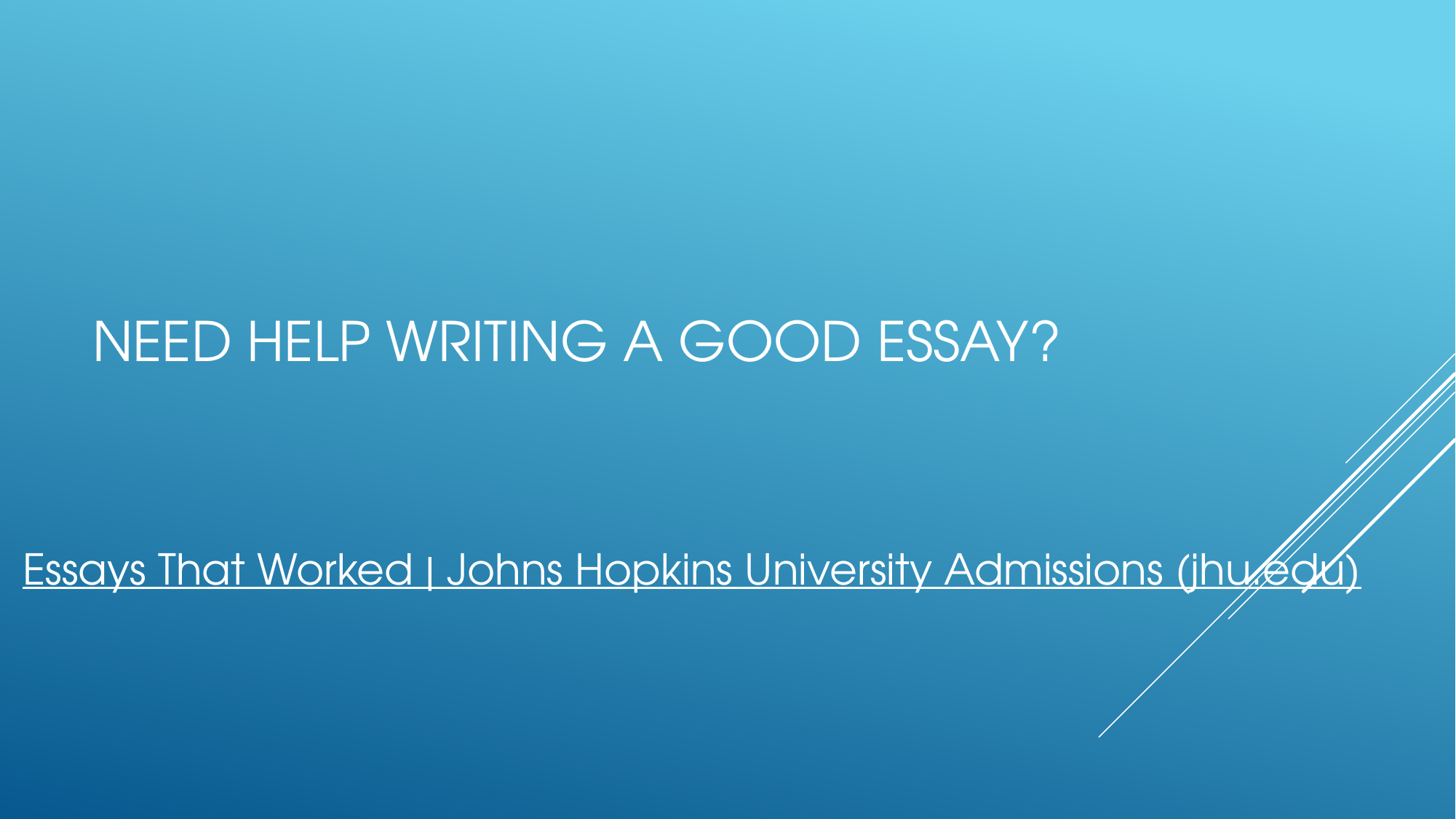

# Need help writing a good essay?
Essays That Worked | Johns Hopkins University Admissions (jhu.edu)